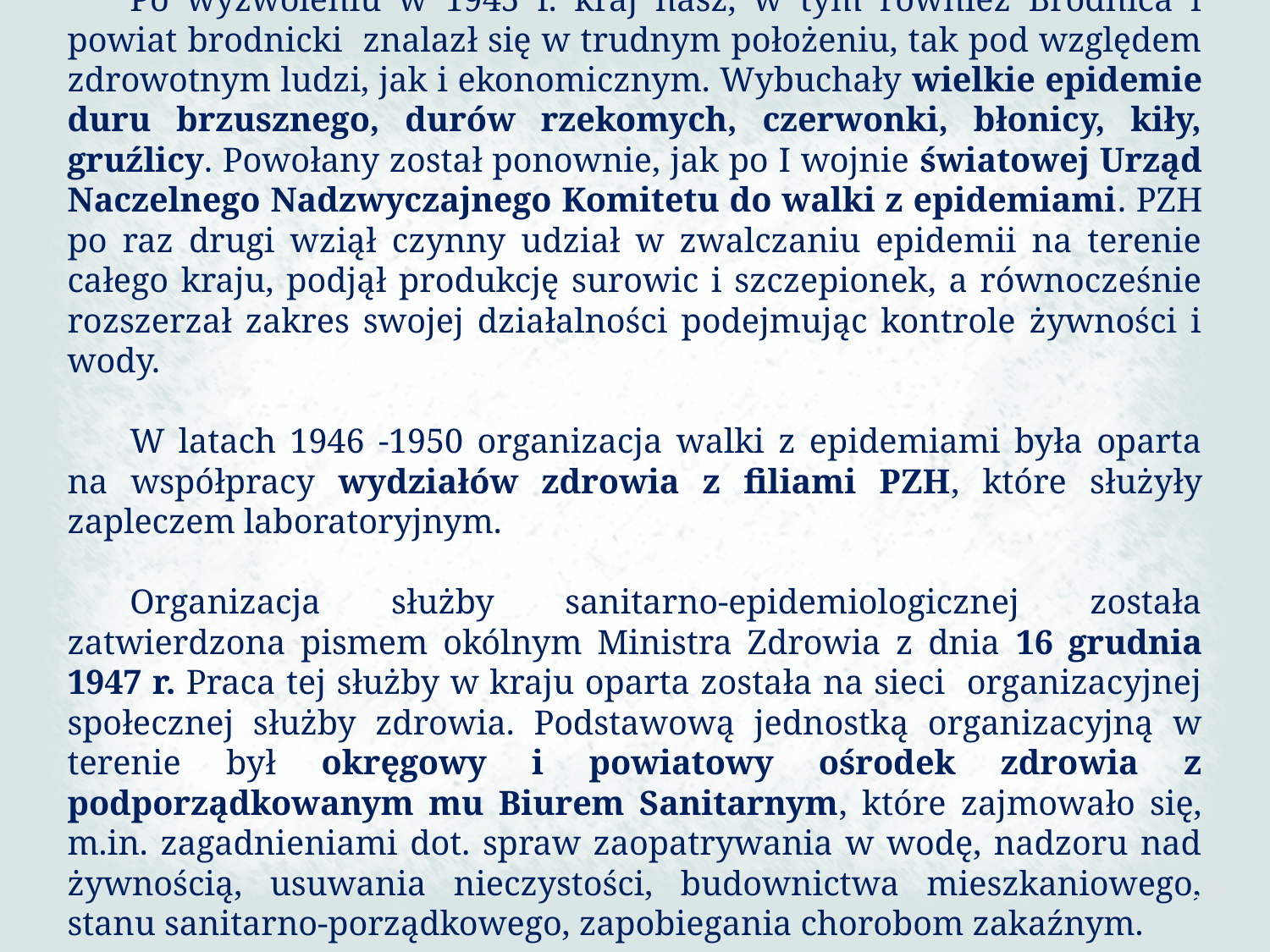

Po wyzwoleniu w 1945 r. kraj nasz, w tym również Brodnica i powiat brodnicki  znalazł się w trudnym położeniu, tak pod względem zdrowotnym ludzi, jak i ekonomicznym. Wybuchały wielkie epidemie duru brzusznego, durów rzekomych, czerwonki, błonicy, kiły, gruźlicy. Powołany został ponownie, jak po I wojnie światowej Urząd Naczelnego Nadzwyczajnego Komitetu do walki z epidemiami. PZH po raz drugi wziął czynny udział w zwalczaniu epidemii na terenie całego kraju, podjął produkcję surowic i szczepionek, a równocześnie rozszerzał zakres swojej działalności podejmując kontrole żywności i wody.

W latach 1946 -1950 organizacja walki z epidemiami była oparta na współpracy wydziałów zdrowia z filiami PZH, które służyły zapleczem laboratoryjnym.

Organizacja służby sanitarno-epidemiologicznej została zatwierdzona pismem okólnym Ministra Zdrowia z dnia 16 grudnia 1947 r. Praca tej służby w kraju oparta została na sieci  organizacyjnej społecznej służby zdrowia. Podstawową jednostką organizacyjną w terenie był okręgowy i powiatowy ośrodek zdrowia z podporządkowanym mu Biurem Sanitarnym, które zajmowało się, m.in. zagadnieniami dot. spraw zaopatrywania w wodę, nadzoru nad żywnością, usuwania nieczystości, budownictwa mieszkaniowego, stanu sanitarno-porządkowego, zapobiegania chorobom zakaźnym.
56